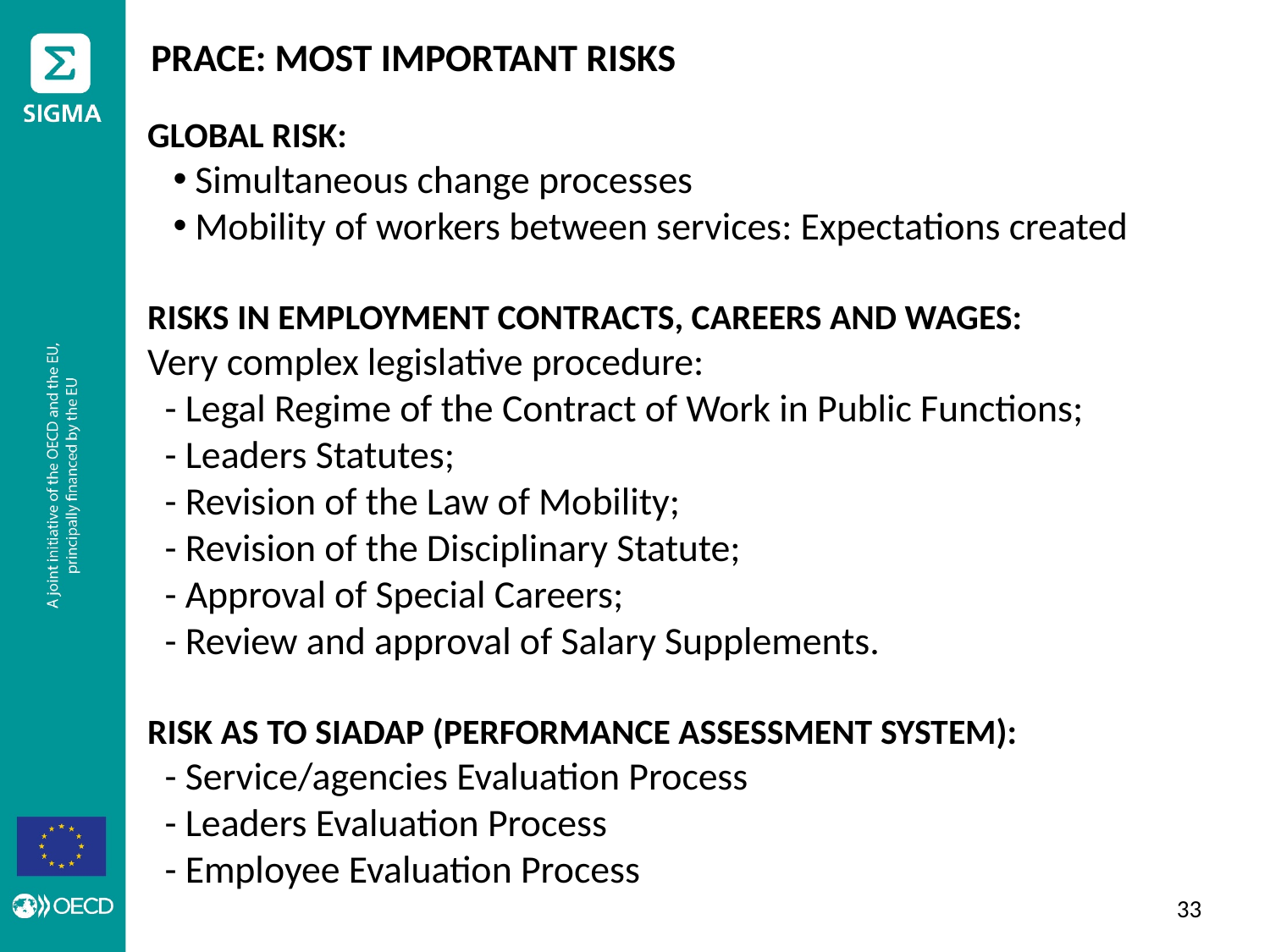

PRACE: MOST IMPORTANT RISKS
GLOBAL RISK:
Simultaneous change processes
Mobility of workers between services: Expectations created

RISKS IN EMPLOYMENT CONTRACTS, CAREERS AND WAGES:
Very complex legislative procedure:
  - Legal Regime of the Contract of Work in Public Functions;
  - Leaders Statutes;
  - Revision of the Law of Mobility;
  - Revision of the Disciplinary Statute;
  - Approval of Special Careers;
  - Review and approval of Salary Supplements.

RISK AS TO SIADAP (PERFORMANCE ASSESSMENT SYSTEM):
  - Service/agencies Evaluation Process
  - Leaders Evaluation Process
  - Employee Evaluation Process
33